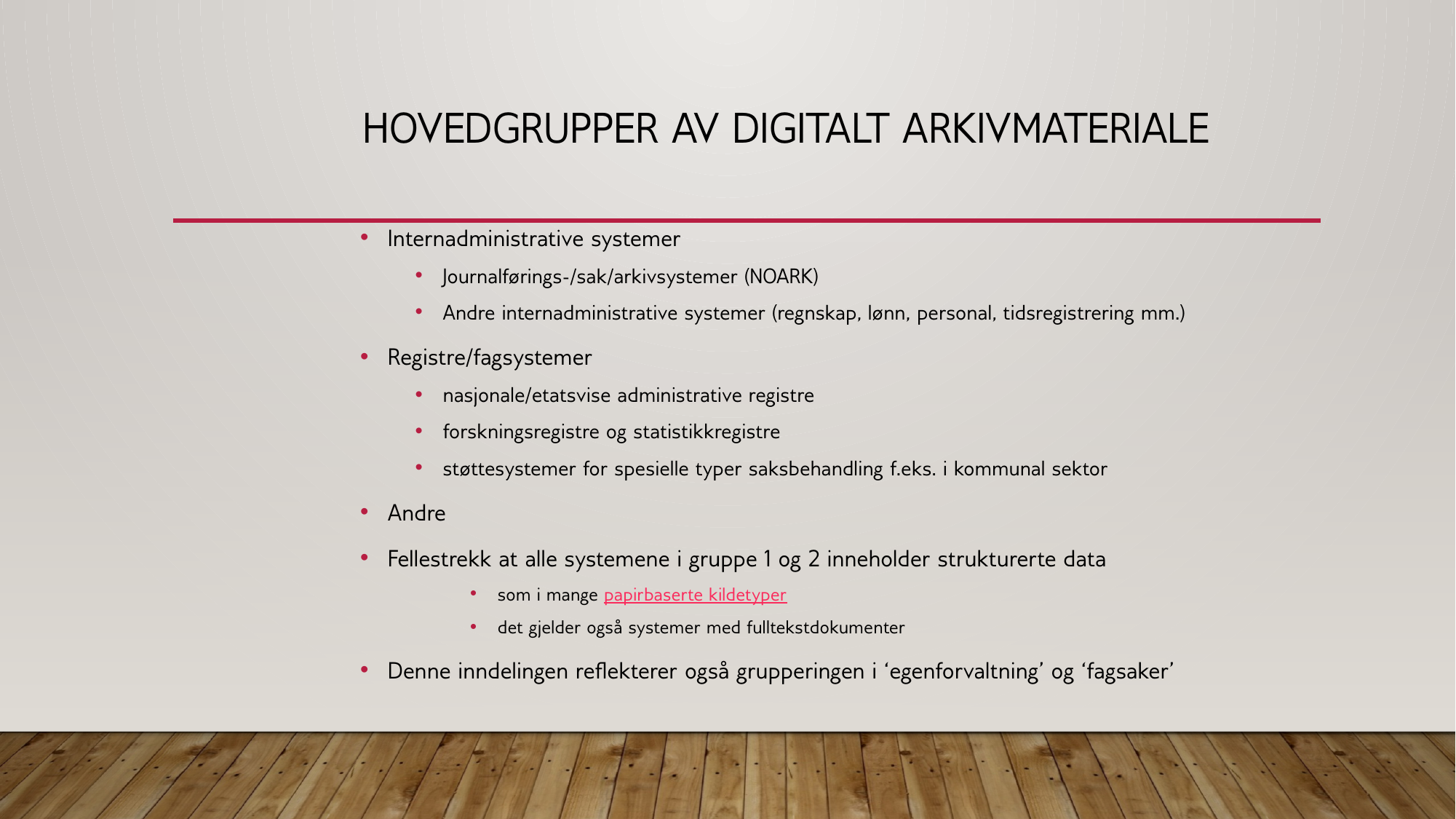

# Hovedgrupper av digitalt arkivmateriale
Internadministrative systemer
Journalførings-/sak/arkivsystemer (NOARK)
Andre internadministrative systemer (regnskap, lønn, personal, tidsregistrering mm.)
Registre/fagsystemer
nasjonale/etatsvise administrative registre
forskningsregistre og statistikkregistre
støttesystemer for spesielle typer saksbehandling f.eks. i kommunal sektor
Andre
Fellestrekk at alle systemene i gruppe 1 og 2 inneholder strukturerte data
som i mange papirbaserte kildetyper
det gjelder også systemer med fulltekstdokumenter
Denne inndelingen reflekterer også grupperingen i ‘egenforvaltning’ og ‘fagsaker’